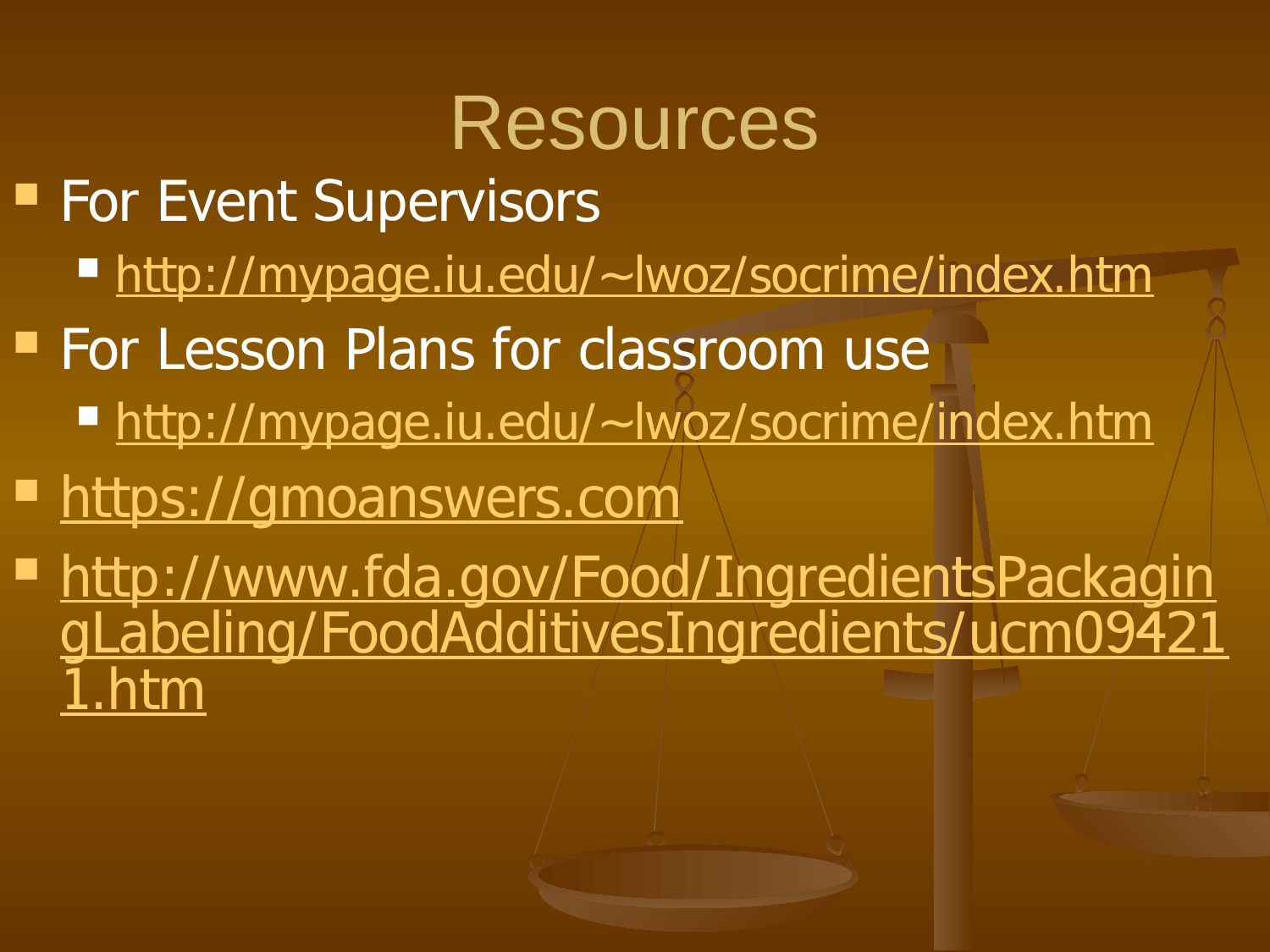

# Resources
For Event Supervisors
http://mypage.iu.edu/~lwoz/socrime/index.htm
For Lesson Plans for classroom use
http://mypage.iu.edu/~lwoz/socrime/index.htm
https://gmoanswers.com
http://www.fda.gov/Food/IngredientsPackagingLabeling/FoodAdditivesIngredients/ucm094211.htm